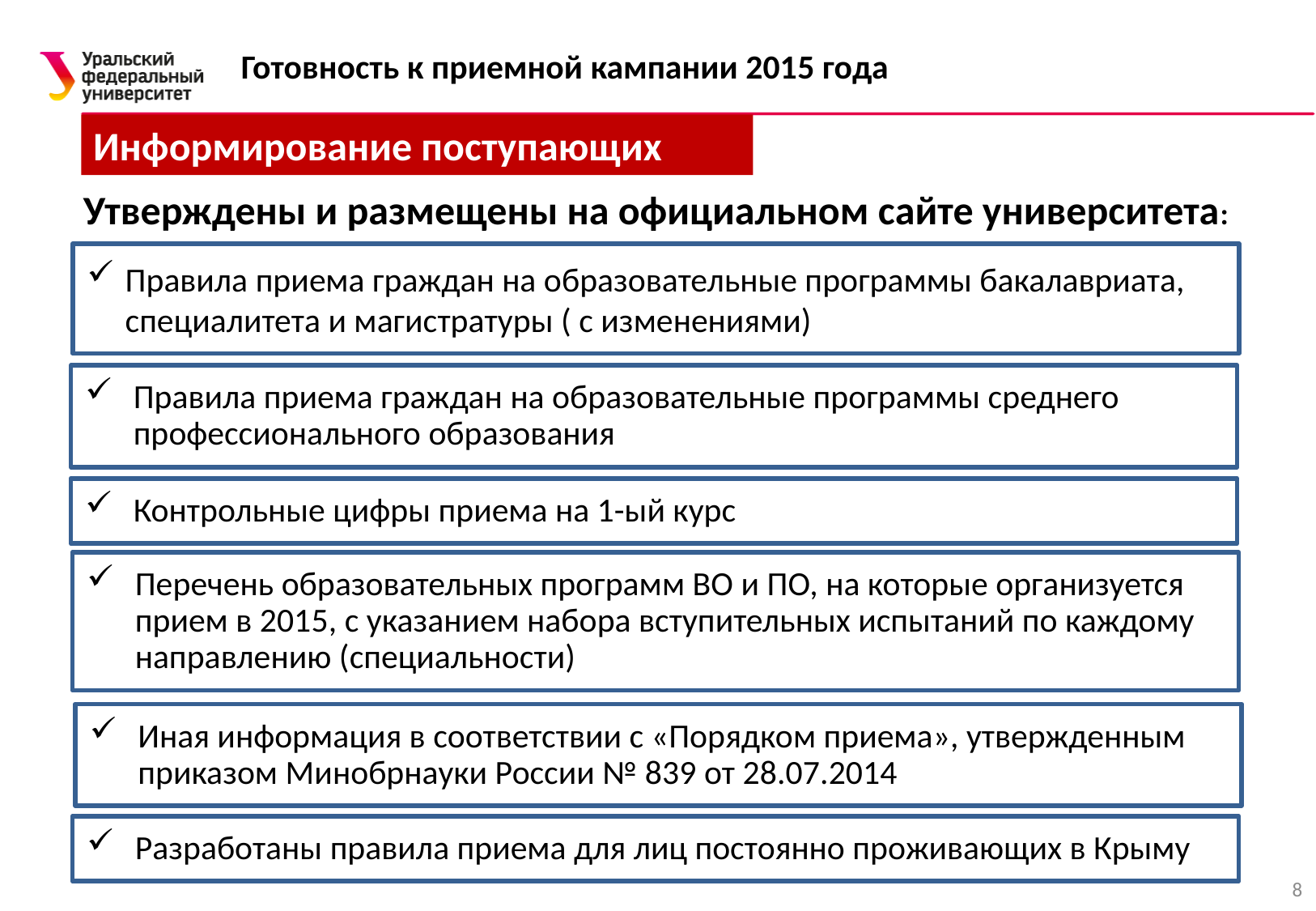

# Готовность к приемной кампании 2015 года
Информирование поступающих
Утверждены и размещены на официальном сайте университета:
Правила приема граждан на образовательные программы бакалавриата, специалитета и магистратуры ( с изменениями)
Правила приема граждан на образовательные программы среднего профессионального образования
Контрольные цифры приема на 1-ый курс
Перечень образовательных программ ВО и ПО, на которые организуется прием в 2015, с указанием набора вступительных испытаний по каждому направлению (специальности)
Иная информация в соответствии с «Порядком приема», утвержденным приказом Минобрнауки России № 839 от 28.07.2014
Разработаны правила приема для лиц постоянно проживающих в Крыму
8